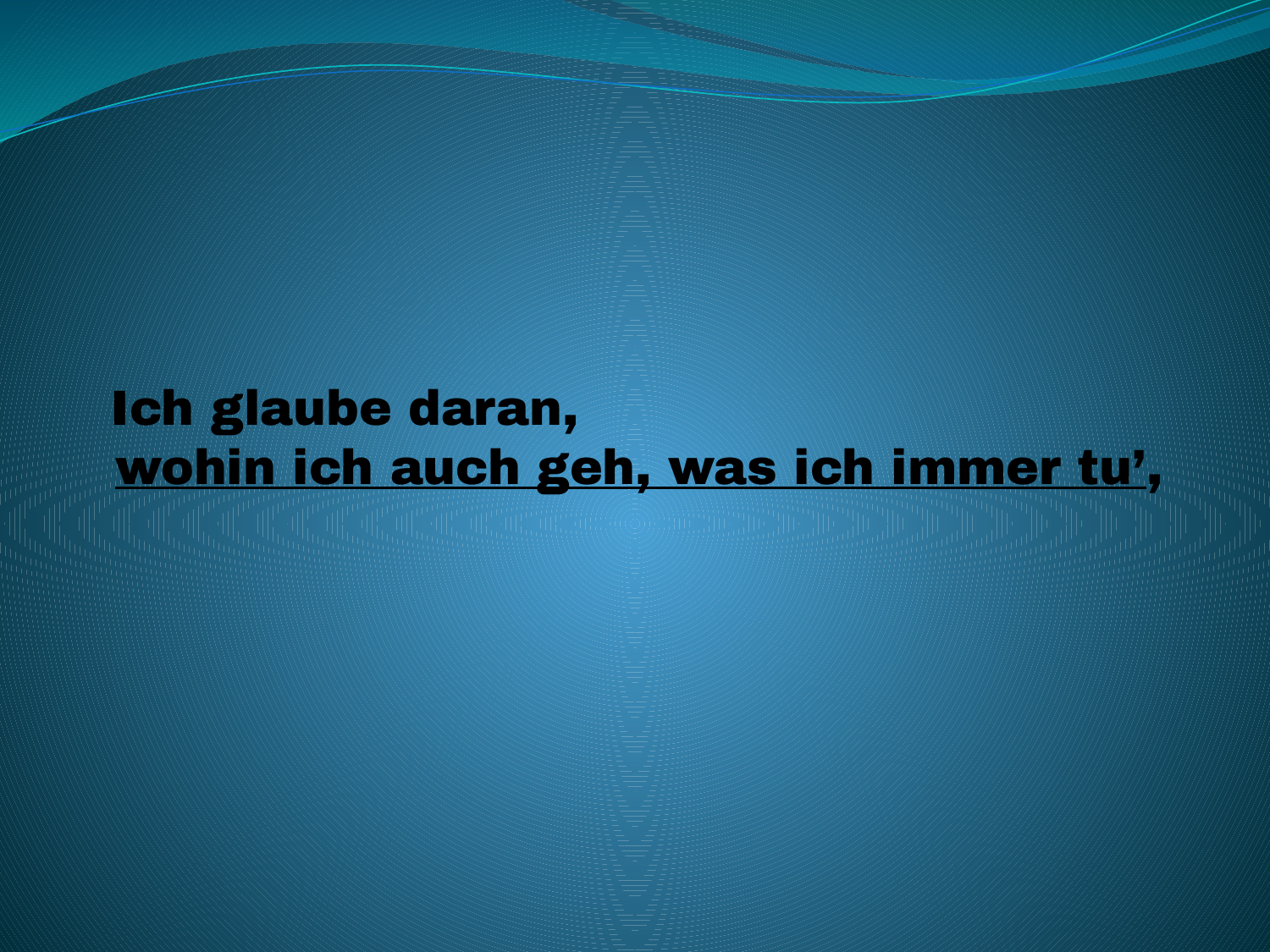

Ich glaube daran, wohin ich auch geh, was ich immer tu’,